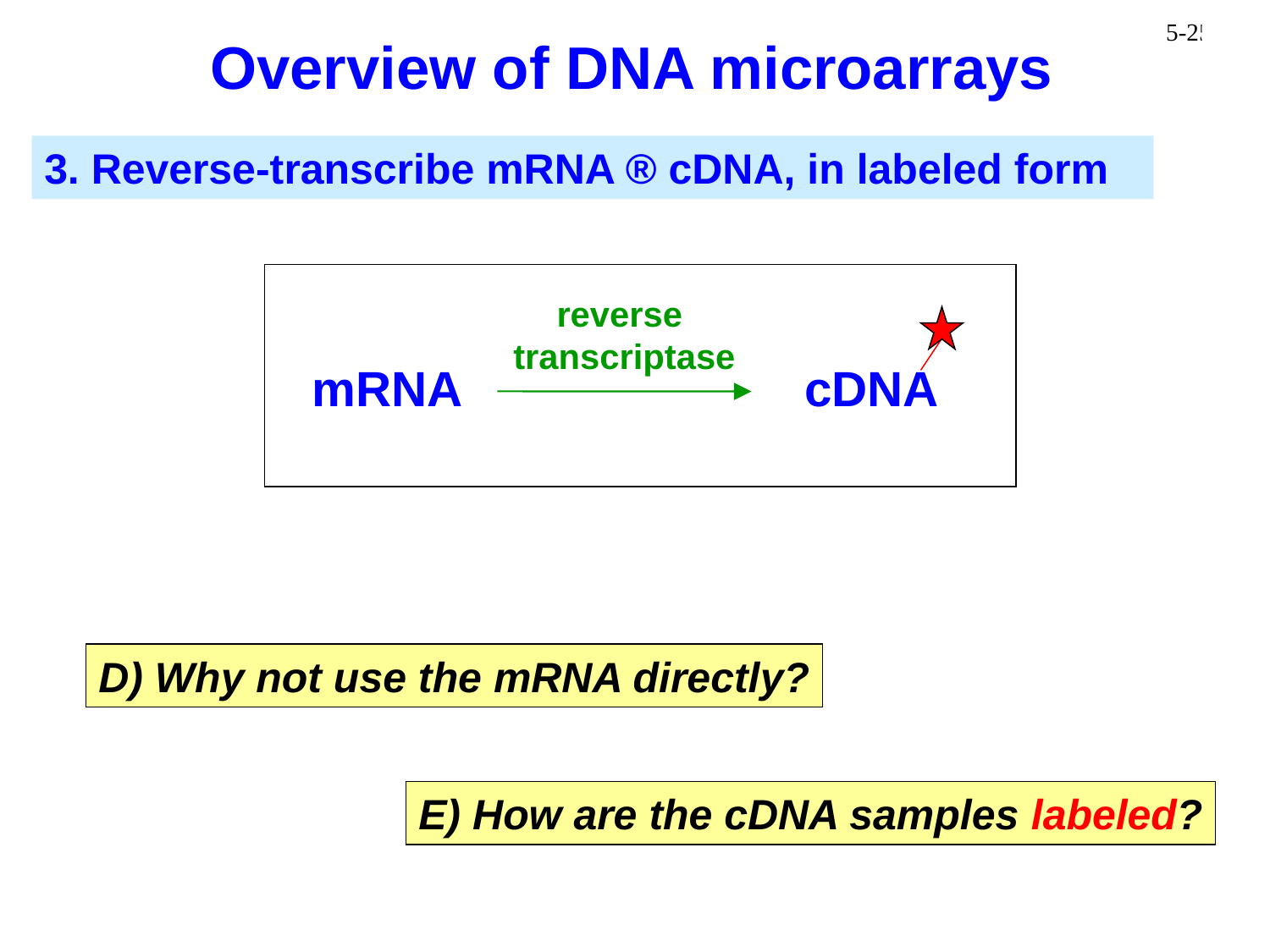

Overview of DNA microarrays
3. Reverse-transcribe mRNA ® cDNA, in labeled form

reverse
transcriptase

mRNA                         cDNA

D) Why not use the mRNA directly?
E) How are the cDNA samples labeled?